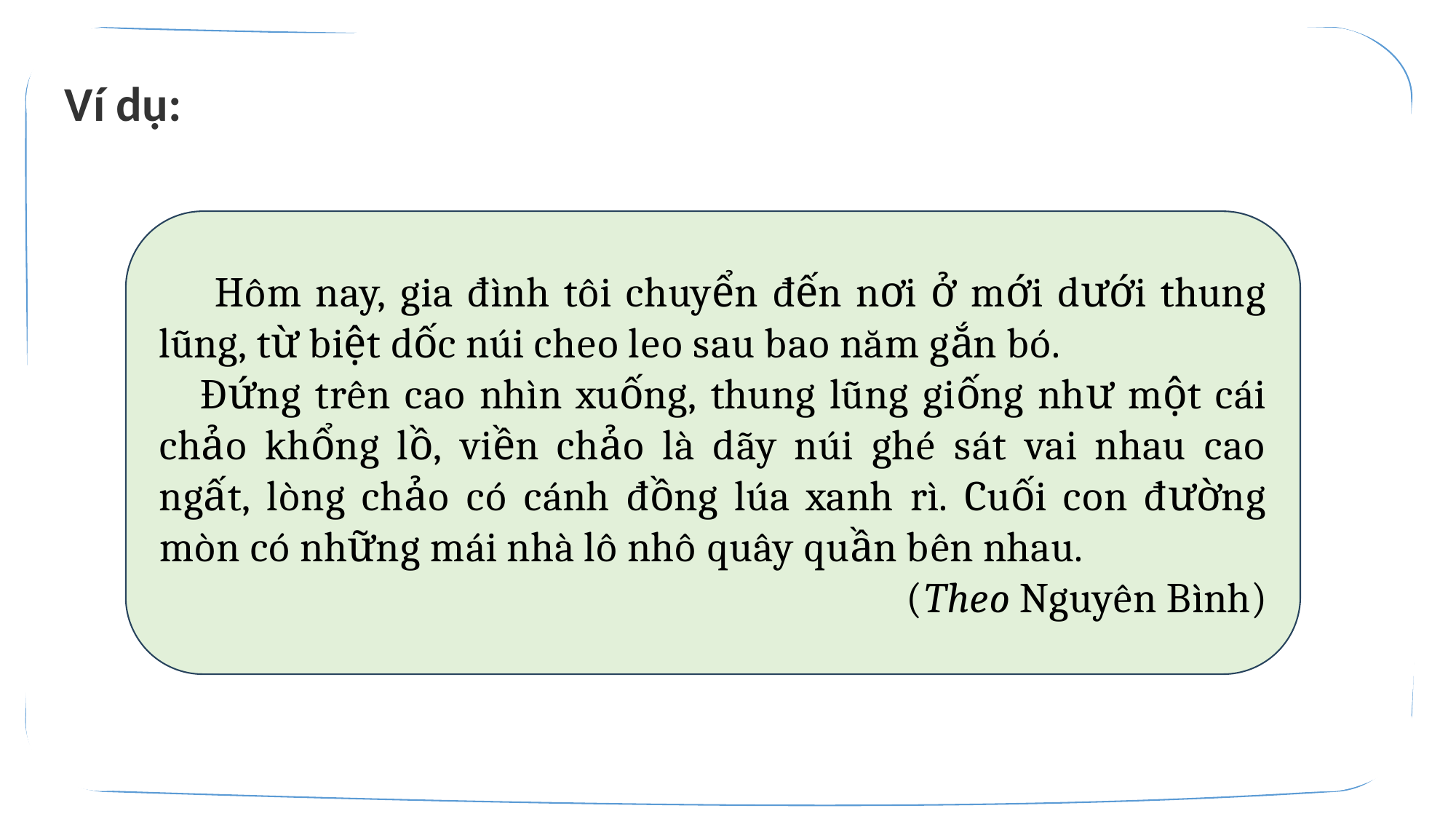

Ví dụ:
    Hôm nay, gia đình tôi chuyển đến nơi ở mới dưới thung lũng, từ biệt dốc núi cheo leo sau bao năm gắn bó.
   Đứng trên cao nhìn xuống, thung lũng giống như một cái chảo khổng lồ, viền chảo là dãy núi ghé sát vai nhau cao ngất, lòng chảo có cánh đồng lúa xanh rì. Cuối con đường mòn có những mái nhà lô nhô quây quần bên nhau.
(Theo Nguyên Bình)